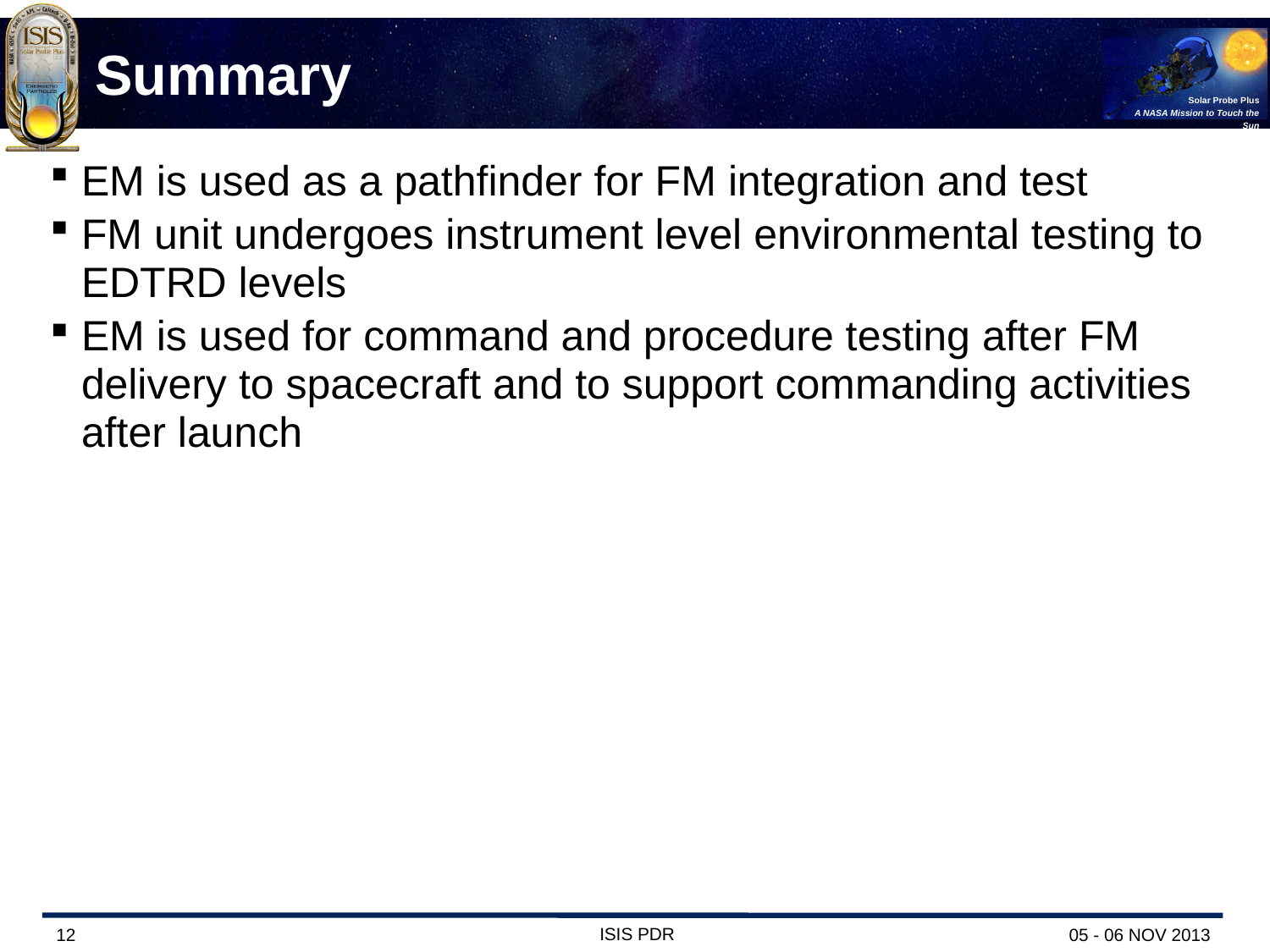

# Summary
EM is used as a pathfinder for FM integration and test
FM unit undergoes instrument level environmental testing to EDTRD levels
EM is used for command and procedure testing after FM delivery to spacecraft and to support commanding activities after launch